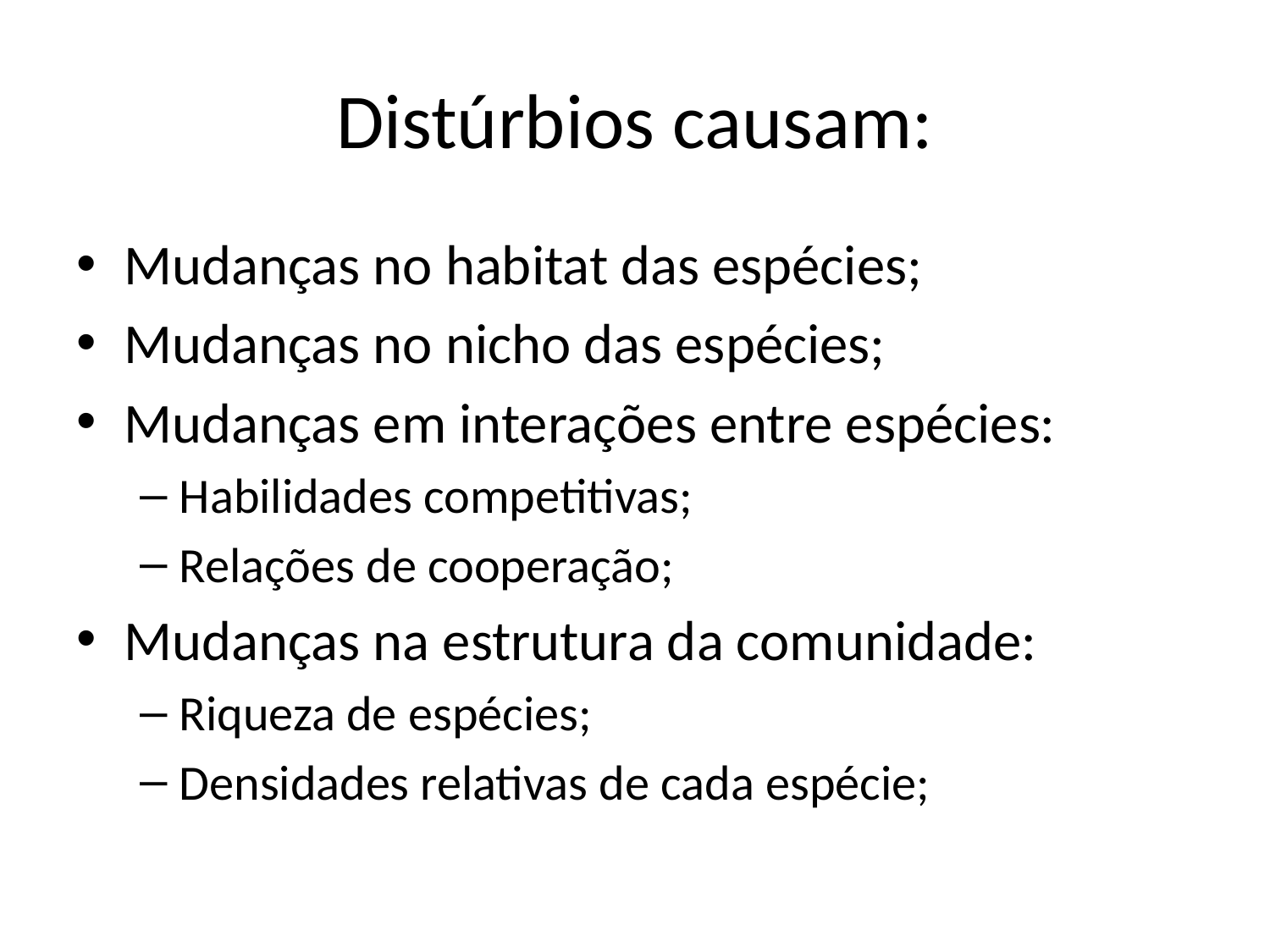

# Distúrbios causam:
Mudanças no habitat das espécies;
Mudanças no nicho das espécies;
Mudanças em interações entre espécies:
Habilidades competitivas;
Relações de cooperação;
Mudanças na estrutura da comunidade:
Riqueza de espécies;
Densidades relativas de cada espécie;